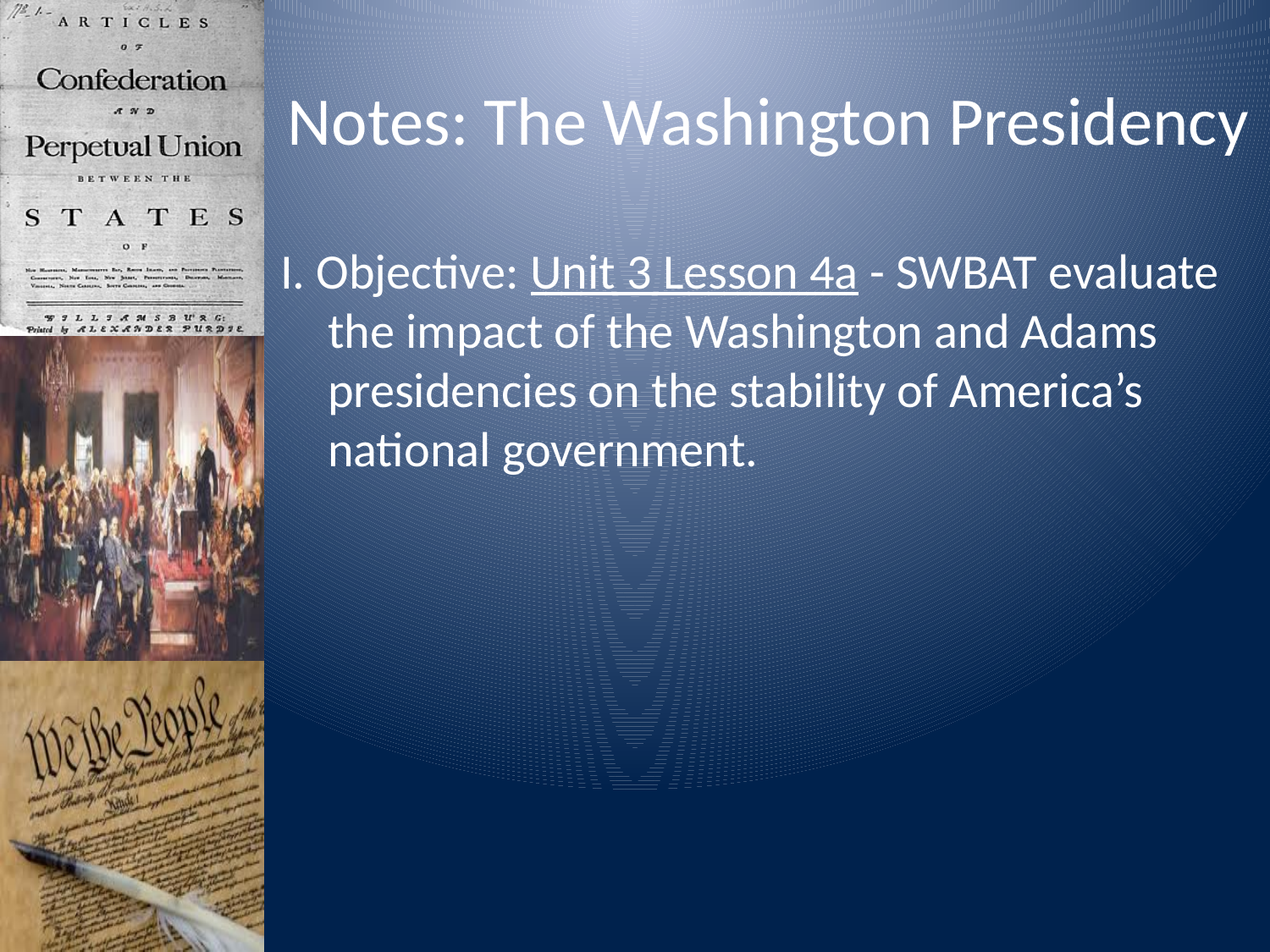

# Notes: The Washington Presidency

I. Objective: Unit 3 Lesson 4a - SWBAT evaluate the impact of the Washington and Adams presidencies on the stability of America’s national government.